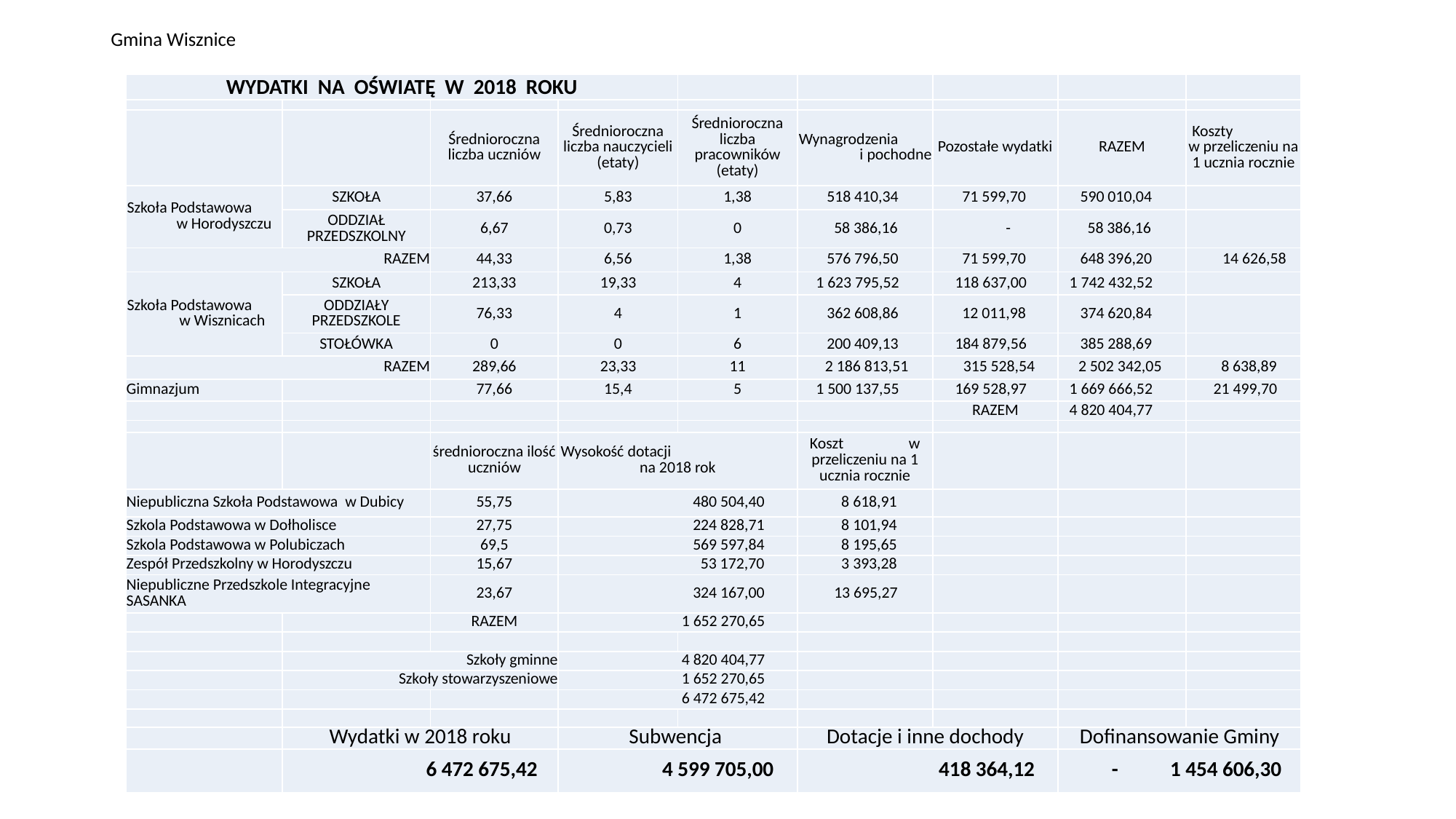

# Gmina Wisznice
| WYDATKI NA OŚWIATĘ W 2018 ROKU |  |  |  |  |  |  |  |  |
| --- | --- | --- | --- | --- | --- | --- | --- | --- |
|  |  |  |  |  |  |  |  |  |
|  |  | Średnioroczna liczba uczniów | Średnioroczna liczba nauczycieli (etaty) | Średnioroczna liczba pracowników (etaty) | Wynagrodzenia i pochodne | Pozostałe wydatki | RAZEM | Koszty w przeliczeniu na 1 ucznia rocznie |
| Szkoła Podstawowa w Horodyszczu | SZKOŁA | 37,66 | 5,83 | 1,38 | 518 410,34 | 71 599,70 | 590 010,04 |  |
|  | ODDZIAŁ PRZEDSZKOLNY | 6,67 | 0,73 | 0 | 58 386,16 | - | 58 386,16 |  |
| RAZEM |  | 44,33 | 6,56 | 1,38 | 576 796,50 | 71 599,70 | 648 396,20 | 14 626,58 |
| Szkoła Podstawowa w Wisznicach | SZKOŁA | 213,33 | 19,33 | 4 | 1 623 795,52 | 118 637,00 | 1 742 432,52 |  |
|  | ODDZIAŁY PRZEDSZKOLE | 76,33 | 4 | 1 | 362 608,86 | 12 011,98 | 374 620,84 |  |
|  | STOŁÓWKA | 0 | 0 | 6 | 200 409,13 | 184 879,56 | 385 288,69 |  |
| RAZEM |  | 289,66 | 23,33 | 11 | 2 186 813,51 | 315 528,54 | 2 502 342,05 | 8 638,89 |
| Gimnazjum |  | 77,66 | 15,4 | 5 | 1 500 137,55 | 169 528,97 | 1 669 666,52 | 21 499,70 |
|  |  |  |  |  |  | RAZEM | 4 820 404,77 |  |
|  |  |  |  |  |  |  |  |  |
|  |  | średnioroczna ilość uczniów | Wysokość dotacji na 2018 rok |  | Koszt w przeliczeniu na 1 ucznia rocznie |  |  |  |
| Niepubliczna Szkoła Podstawowa w Dubicy |  | 55,75 | 480 504,40 |  | 8 618,91 |  |  |  |
| Szkola Podstawowa w Dołholisce |  | 27,75 | 224 828,71 |  | 8 101,94 |  |  |  |
| Szkola Podstawowa w Polubiczach |  | 69,5 | 569 597,84 |  | 8 195,65 |  |  |  |
| Zespół Przedszkolny w Horodyszczu |  | 15,67 | 53 172,70 |  | 3 393,28 |  |  |  |
| Niepubliczne Przedszkole Integracyjne SASANKA |  | 23,67 | 324 167,00 |  | 13 695,27 |  |  |  |
|  |  | RAZEM | 1 652 270,65 |  |  |  |  |  |
|  |  |  |  |  |  |  |  |  |
|  | Szkoły gminne |  | 4 820 404,77 |  |  |  |  |  |
|  | Szkoły stowarzyszeniowe |  | 1 652 270,65 |  |  |  |  |  |
|  |  |  | 6 472 675,42 |  |  |  |  |  |
|  |  |  |  |  |  |  |  |  |
|  | Wydatki w 2018 roku |  | Subwencja |  | Dotacje i inne dochody |  | Dofinansowanie Gminy |  |
|  | 6 472 675,42 |  | 4 599 705,00 |  | 418 364,12 |  | - 1 454 606,30 |  |